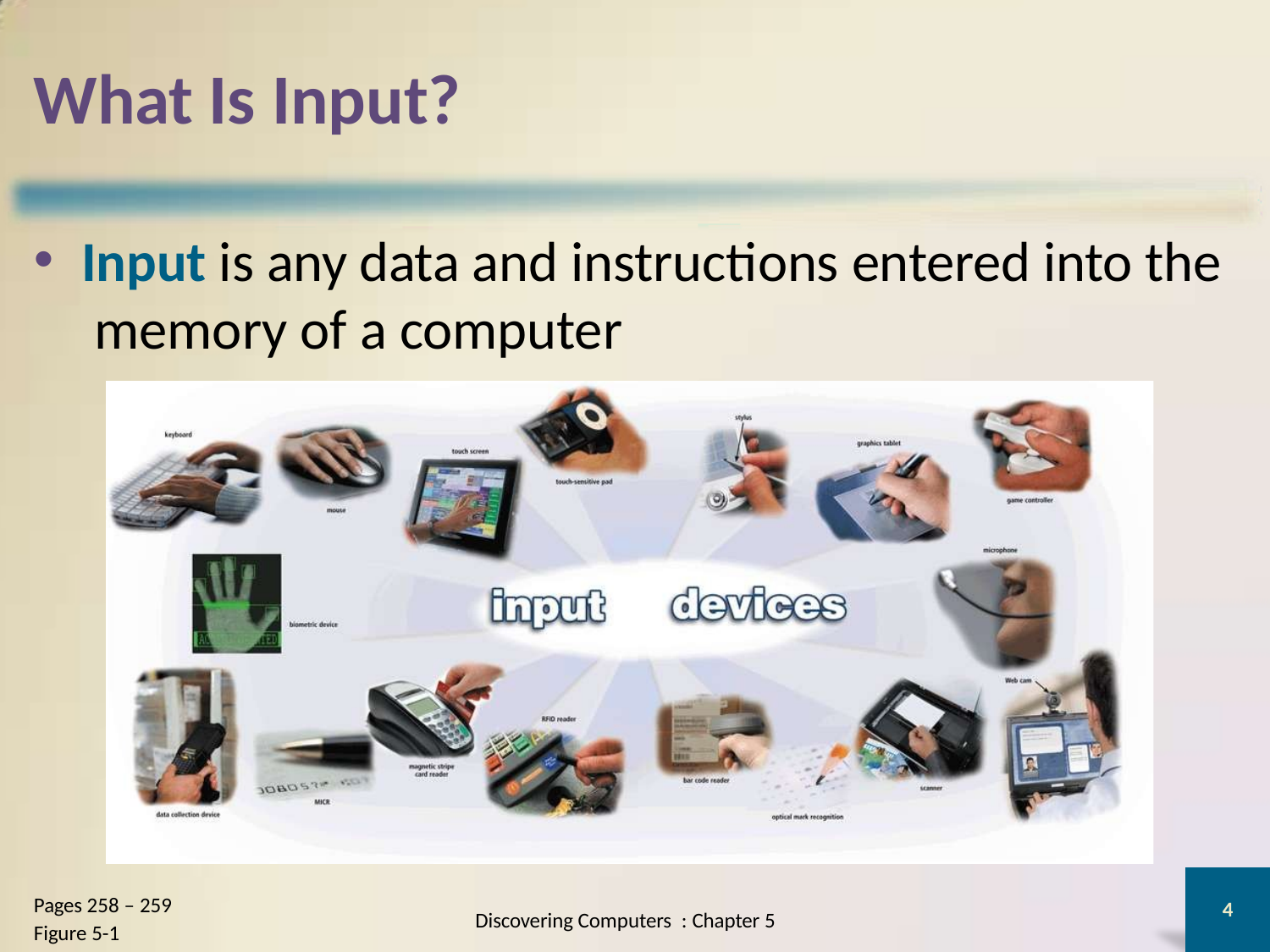

# What Is Input?
Input is any data and instructions entered into the  memory of a computer

Pages 258 – 259
Figure 5-1
4
Discovering Computers  : Chapter 5